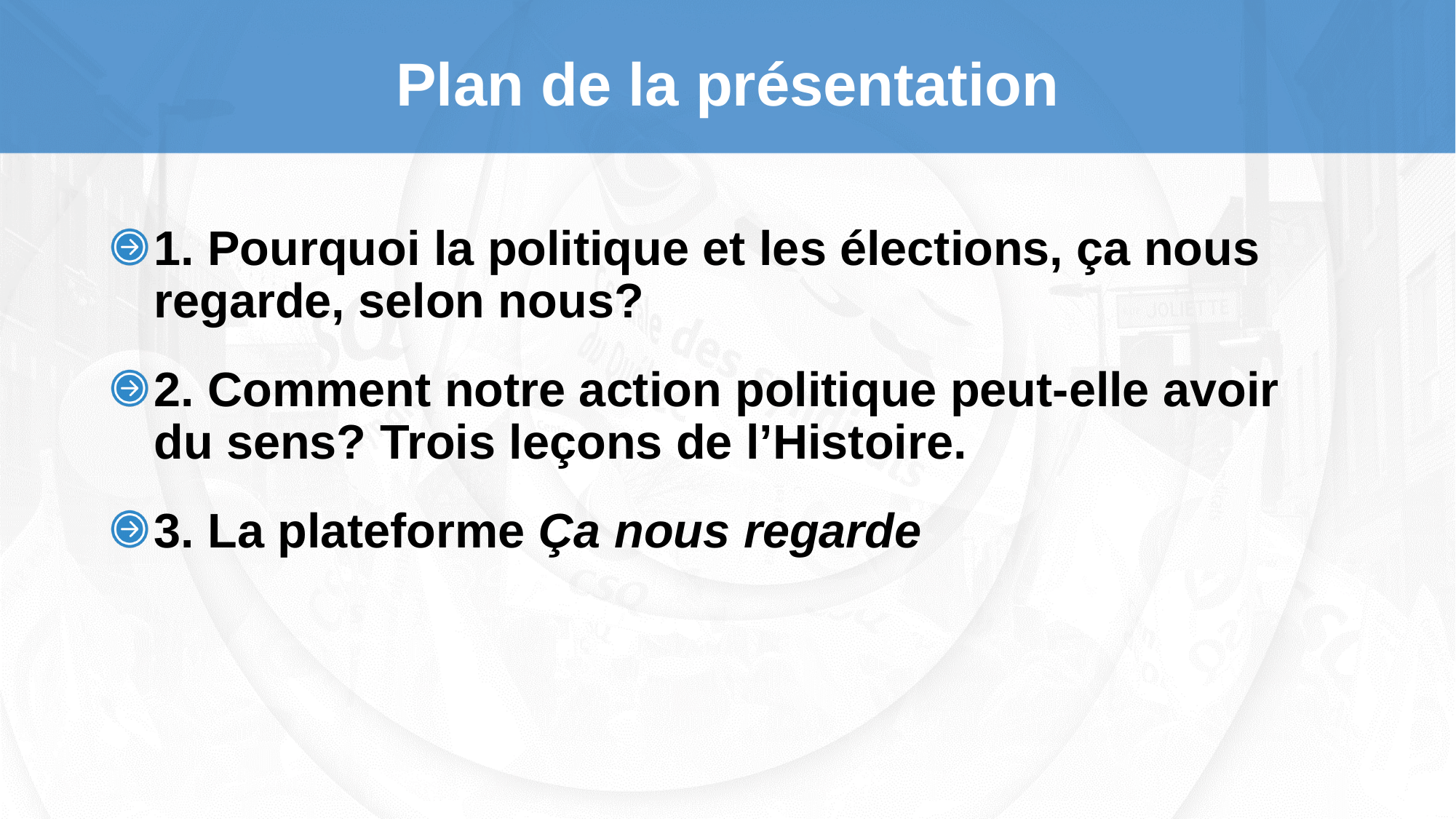

# Plan de la présentation
1. Pourquoi la politique et les élections, ça nous regarde, selon nous?
2. Comment notre action politique peut-elle avoir du sens? Trois leçons de l’Histoire.
3. La plateforme Ça nous regarde